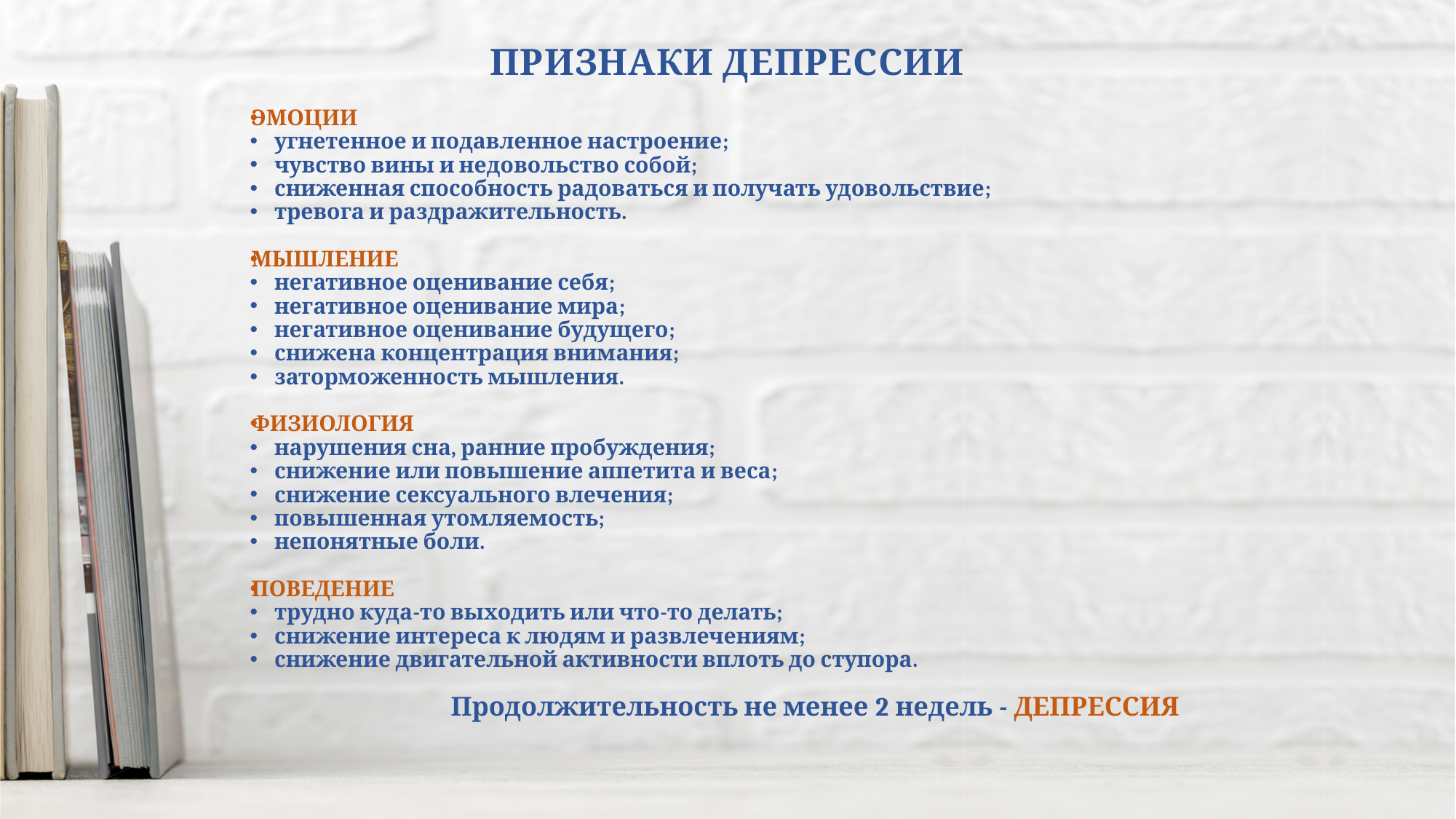

# ПРИЗНАКИ ДЕПРЕССИИ

ЭМОЦИИ
угнетенное и подавленное настроение;
чувство вины и недовольство собой;
сниженная способность радоваться и получать удовольствие;
тревога и раздражительность.

МЫШЛЕНИЕ
негативное оценивание себя;
негативное оценивание мира;
негативное оценивание будущего;
снижена концентрация внимания;
заторможенность мышления.

ФИЗИОЛОГИЯ
нарушения сна, ранние пробуждения;
снижение или повышение аппетита и веса;
снижение сексуального влечения;
повышенная утомляемость;
непонятные боли.

ПОВЕДЕНИЕ
трудно куда-то выходить или что-то делать;
снижение интереса к людям и развлечениям;
снижение двигательной активности вплоть до ступора.

Продолжительность не менее 2 недель - ДЕПРЕССИЯ